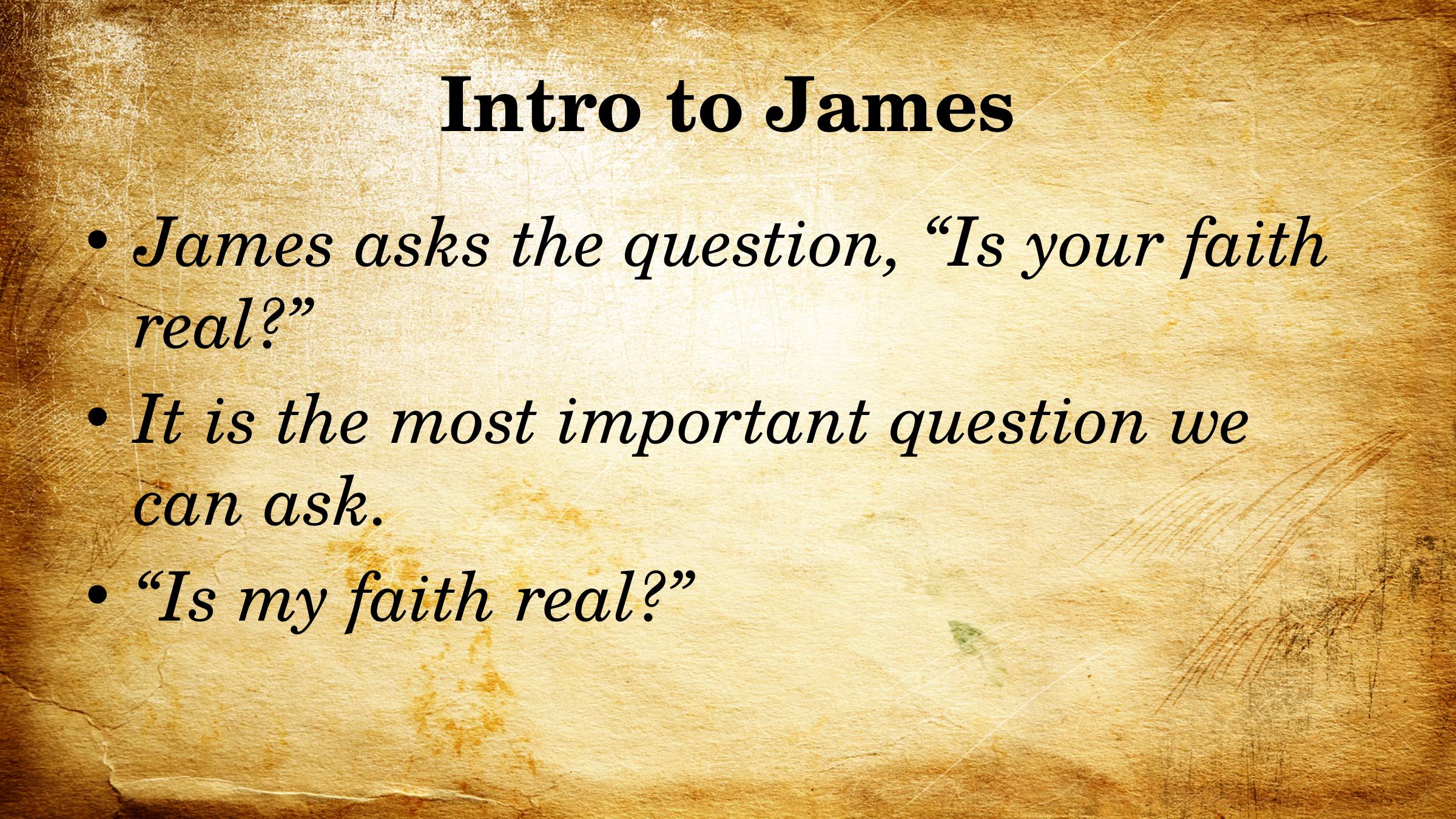

# Intro to James
James asks the question, “Is your faith real?”
It is the most important question we can ask.
“Is my faith real?”